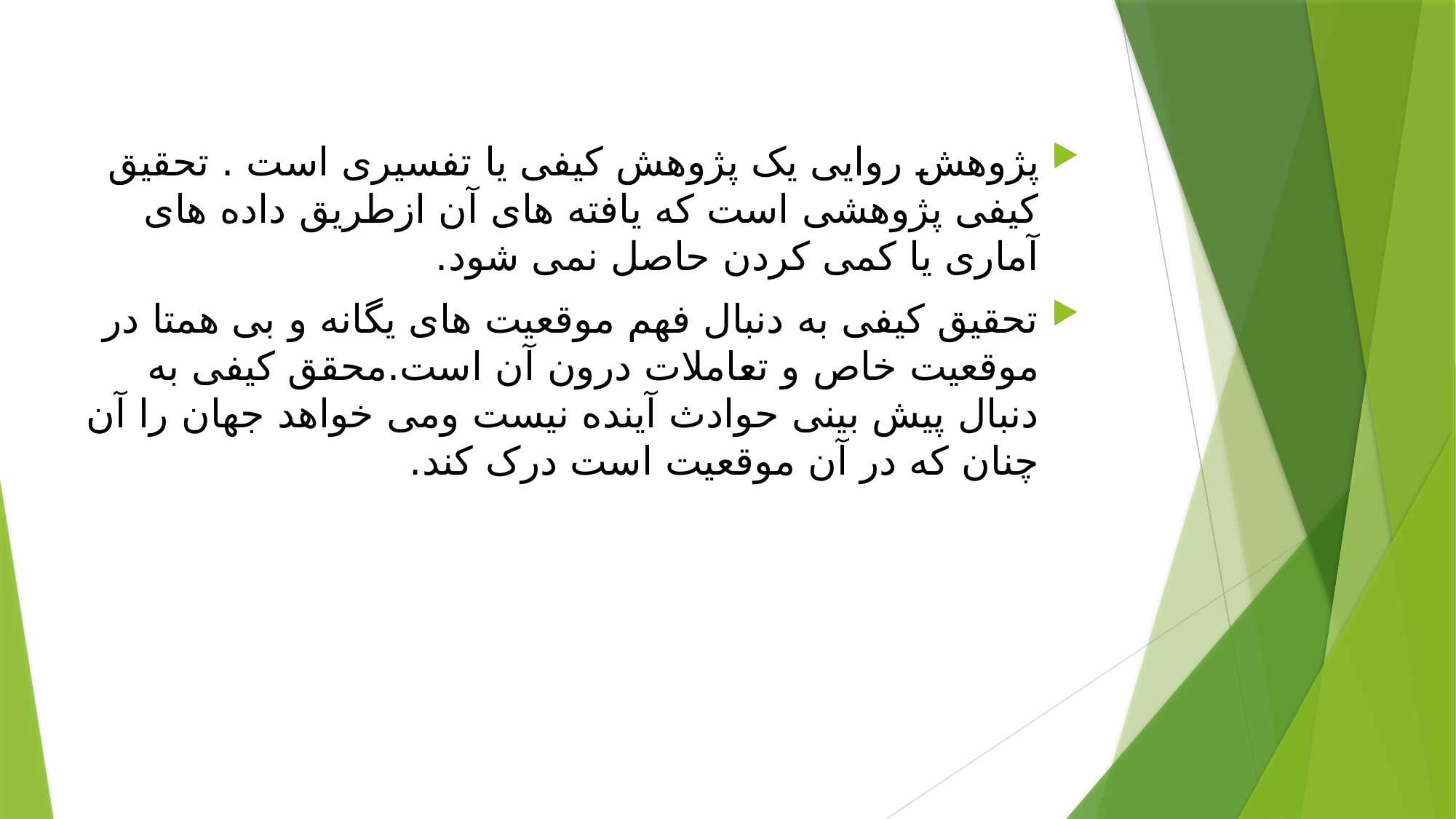

پژوهش روایی یک پژوهش کیفی یا تفسیری است . تحقیق کیفی پژوهشی است که یافته های آن ازطریق داده های آماری یا کمی کردن حاصل نمی شود.
تحقیق کیفی به دنبال فهم موقعیت های یگانه و بی همتا در موقعیت خاص و تعاملات درون آن است.محقق کیفی به دنبال پیش بینی حوادث آینده نیست ومی خواهد جهان را آن چنان که در آن موقعیت است درک کند.